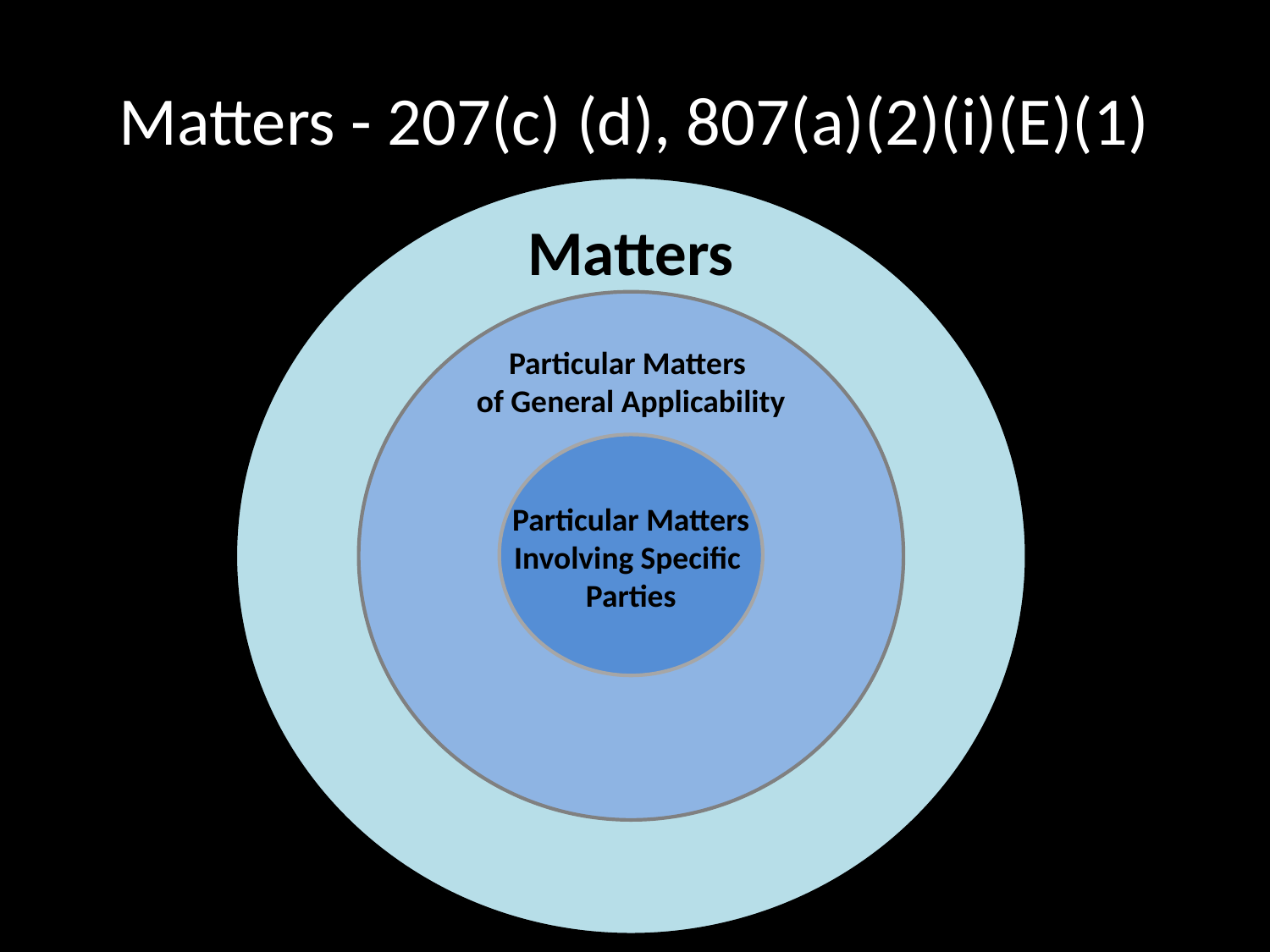

# Matters - 207(c) (d), 807(a)(2)(i)(E)(1)

Matters

Particular Matters
of General Applicability

Particular Matters
Involving Specific
Parties